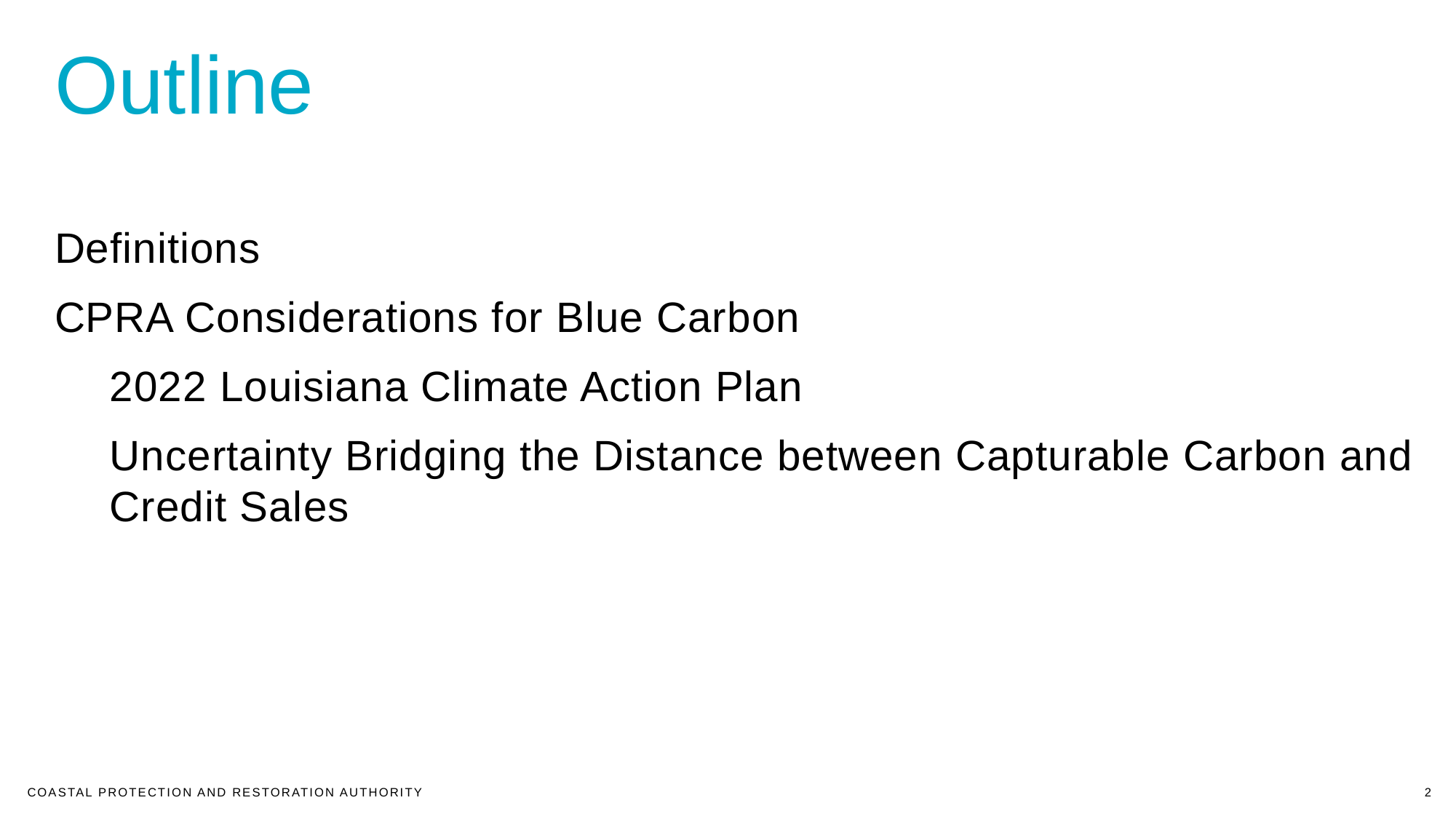

Outline
Definitions
CPRA Considerations for Blue Carbon
2022 Louisiana Climate Action Plan
Uncertainty Bridging the Distance between Capturable Carbon and Credit Sales